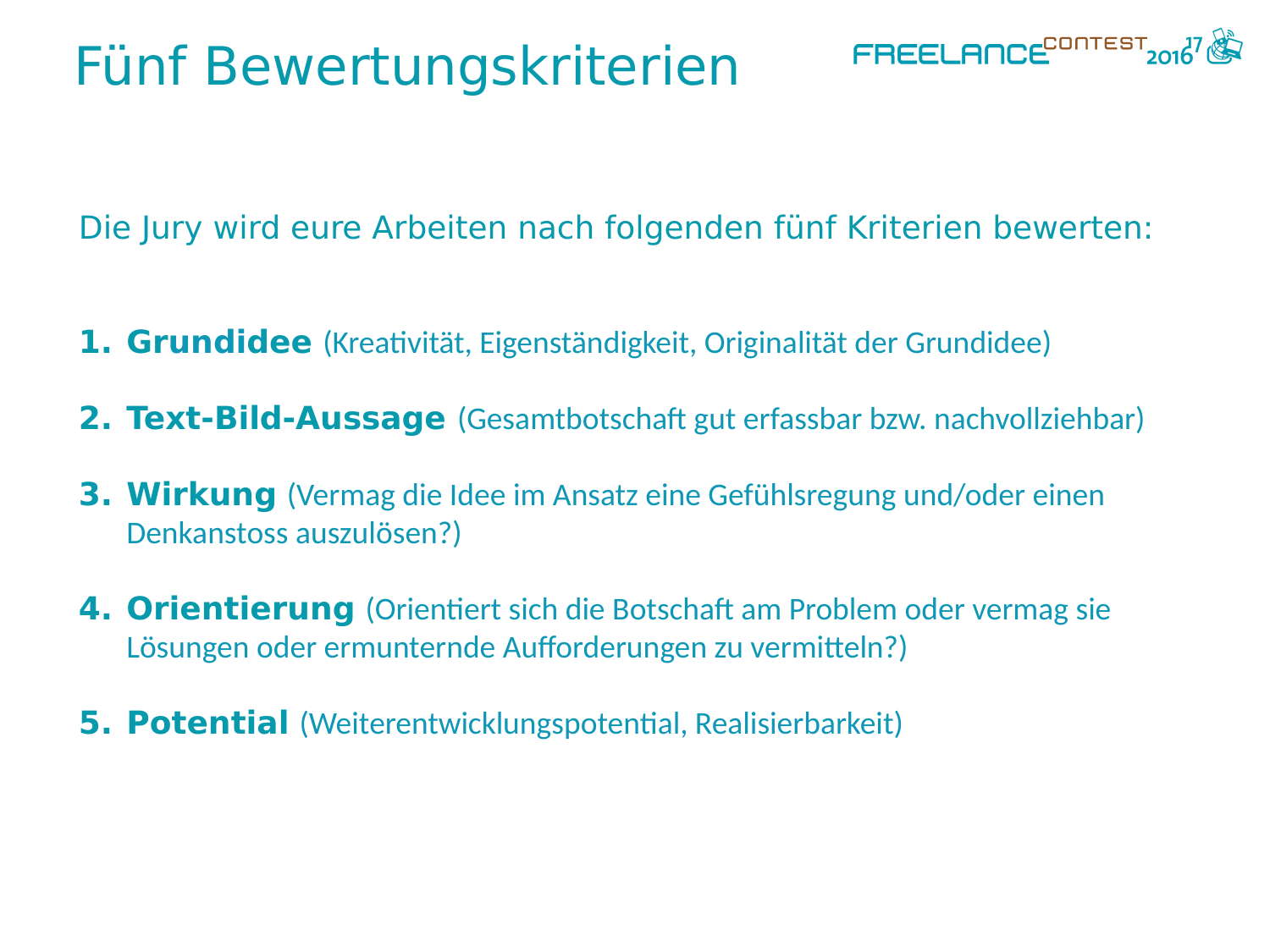

Fünf Bewertungskriterien
Die Jury wird eure Arbeiten nach folgenden fünf Kriterien bewerten:

Grundidee (Kreativität, Eigenständigkeit, Originalität der Grundidee)

Text-Bild-Aussage (Gesamtbotschaft gut erfassbar bzw. nachvollziehbar)

Wirkung (Vermag die Idee im Ansatz eine Gefühlsregung und/oder einen Denkanstoss auszulösen?)

Orientierung (Orientiert sich die Botschaft am Problem oder vermag sie Lösungen oder ermunternde Aufforderungen zu vermitteln?)

Potential (Weiterentwicklungspotential, Realisierbarkeit)